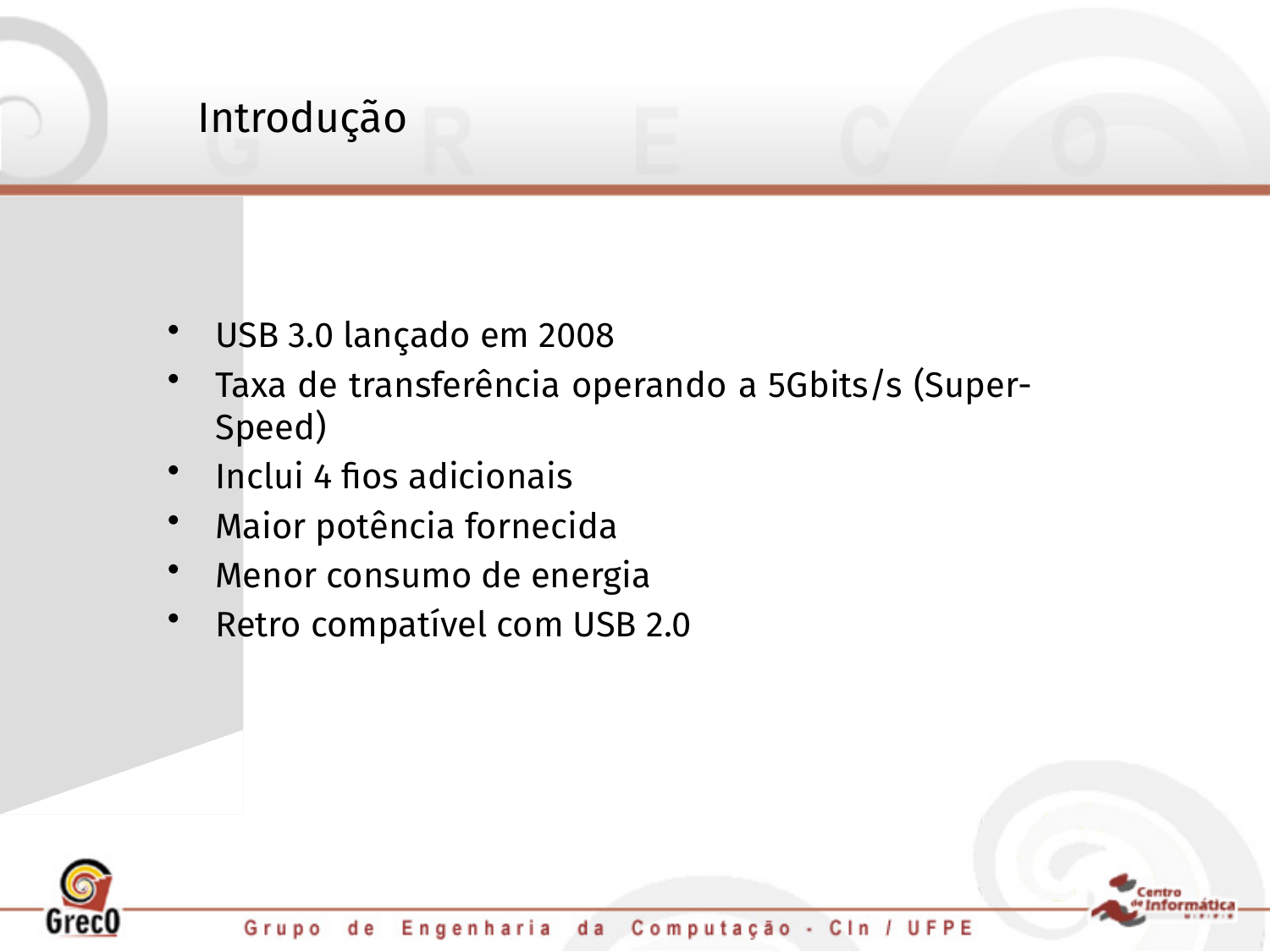

# Introdução
USB 3.0 lançado em 2008
Taxa de transferência operando a 5Gbits/s (Super-Speed)
Inclui 4 fios adicionais
Maior potência fornecida
Menor consumo de energia
Retro compatível com USB 2.0